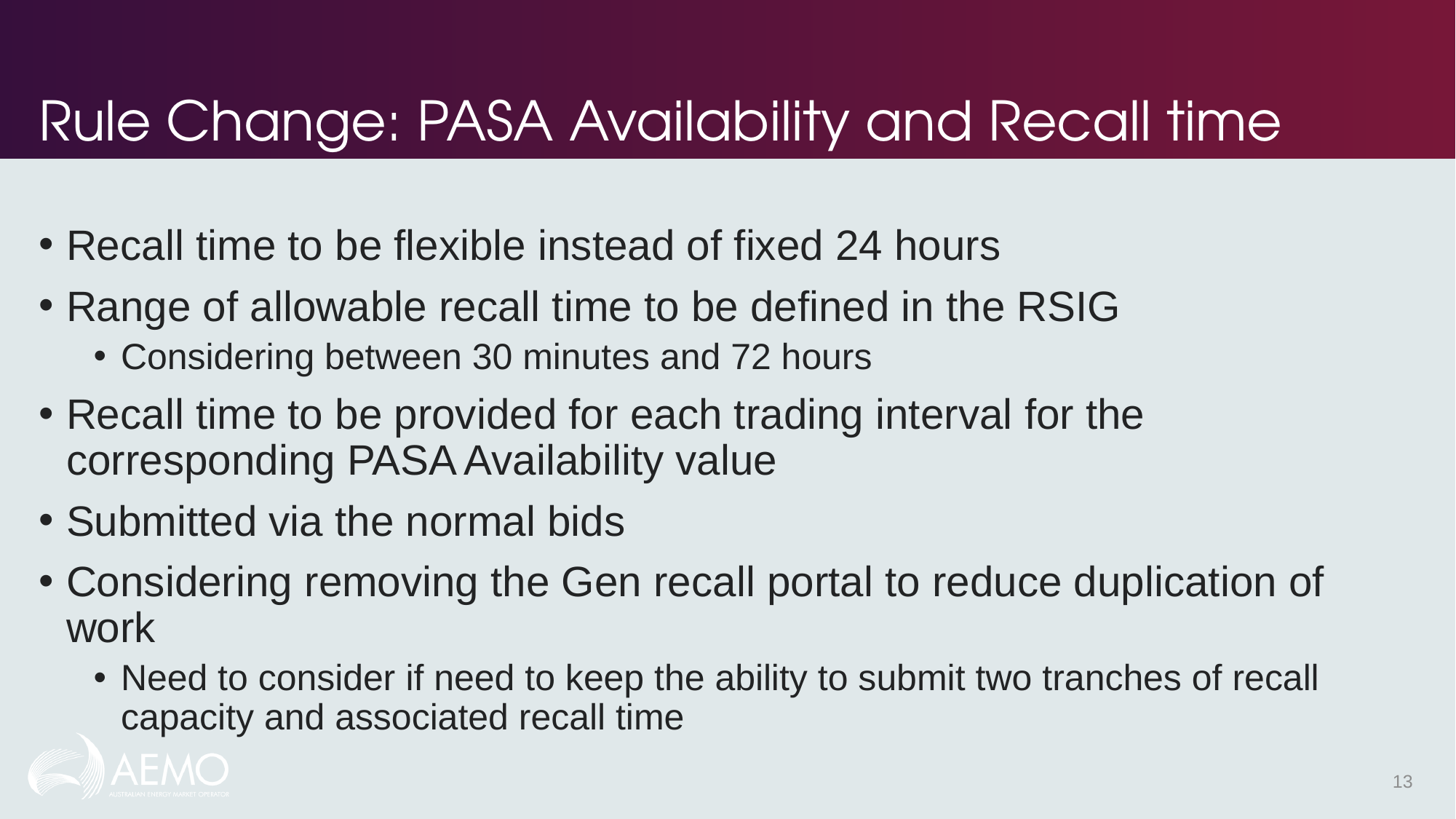

# Rule Change: PASA Availability and Recall time
Recall time to be flexible instead of fixed 24 hours
Range of allowable recall time to be defined in the RSIG
Considering between 30 minutes and 72 hours
Recall time to be provided for each trading interval for the corresponding PASA Availability value
Submitted via the normal bids
Considering removing the Gen recall portal to reduce duplication of work
Need to consider if need to keep the ability to submit two tranches of recall capacity and associated recall time

13